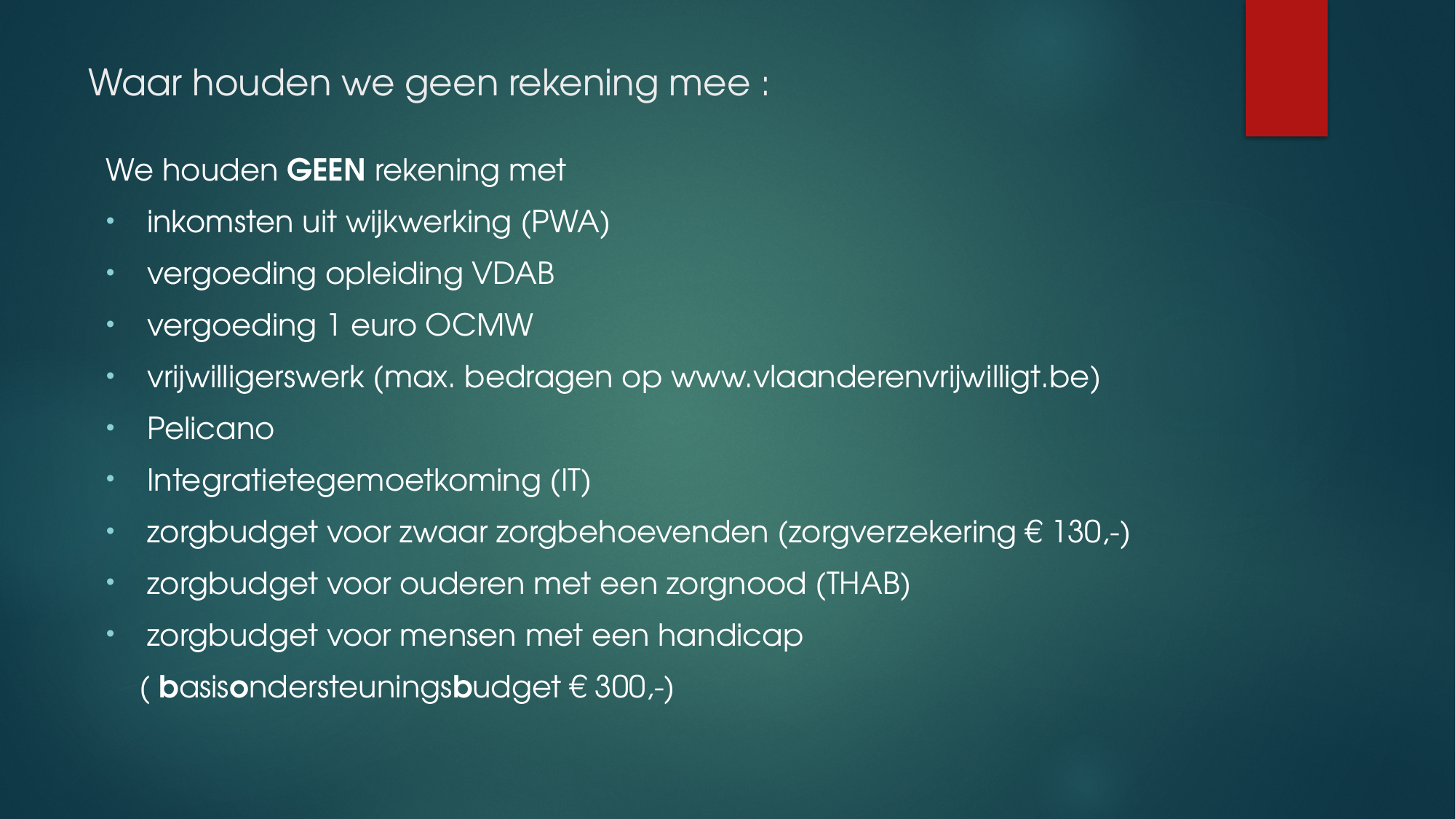

# Waar houden we geen rekening mee :
We houden GEEN rekening met
inkomsten uit wijkwerking (PWA)
vergoeding opleiding VDAB
vergoeding 1 euro OCMW
vrijwilligerswerk (max. bedragen op www.vlaanderenvrijwilligt.be)
Pelicano
Integratietegemoetkoming (IT)
zorgbudget voor zwaar zorgbehoevenden (zorgverzekering € 130,-)
zorgbudget voor ouderen met een zorgnood (THAB)
zorgbudget voor mensen met een handicap
    ( basisondersteuningsbudget € 300,-)